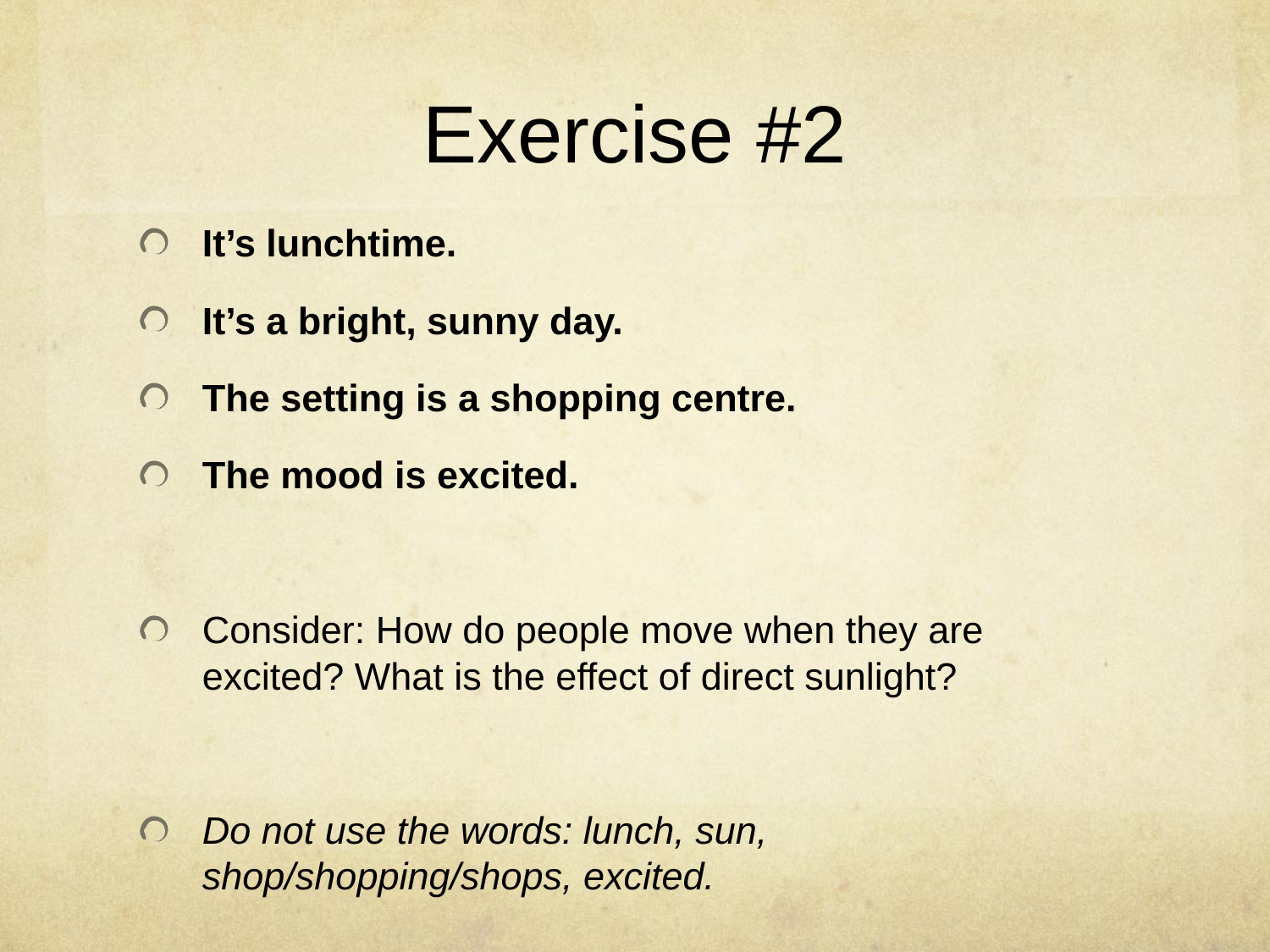

# Exercise #2
It’s lunchtime.
It’s a bright, sunny day.
The setting is a shopping centre.
The mood is excited.

Consider: How do people move when they are excited? What is the effect of direct sunlight?

Do not use the words: lunch, sun, shop/shopping/shops, excited.